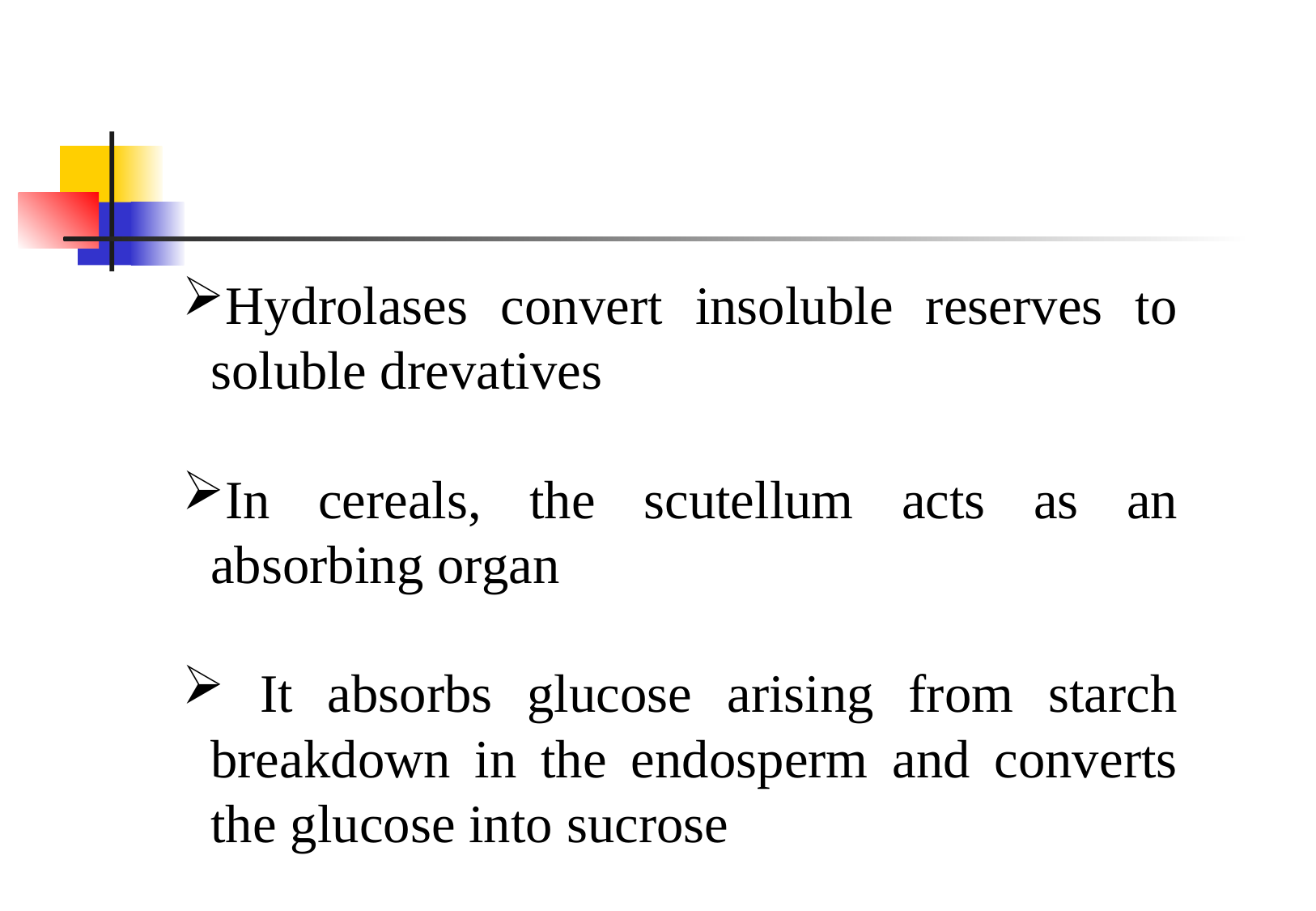

Hydrolases convert insoluble reserves to soluble drevatives

In cereals, the scutellum acts as an absorbing organ

 It absorbs glucose arising from starch breakdown in the endosperm and converts the glucose into sucrose